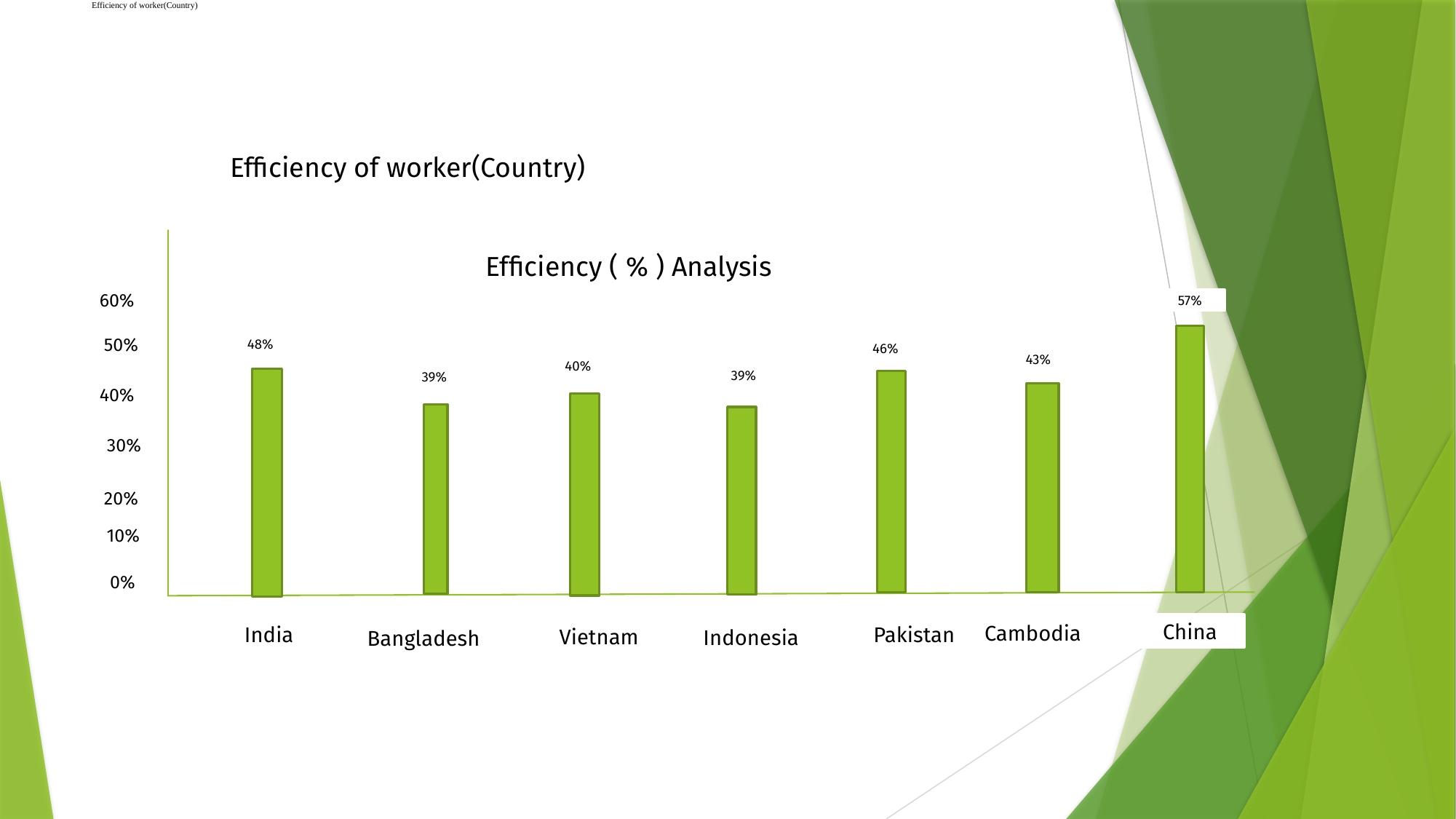

# Efficiency of worker(Country)

Efficiency of worker(Country)
Efficiency ( % ) Analysis
60%
57%

50%
48%
46%
43%
40%
39%
39%

40%

30%
20%
10%
0%
China
India
Pakistan
Cambodia
Vietnam
Indonesia
Bangladesh